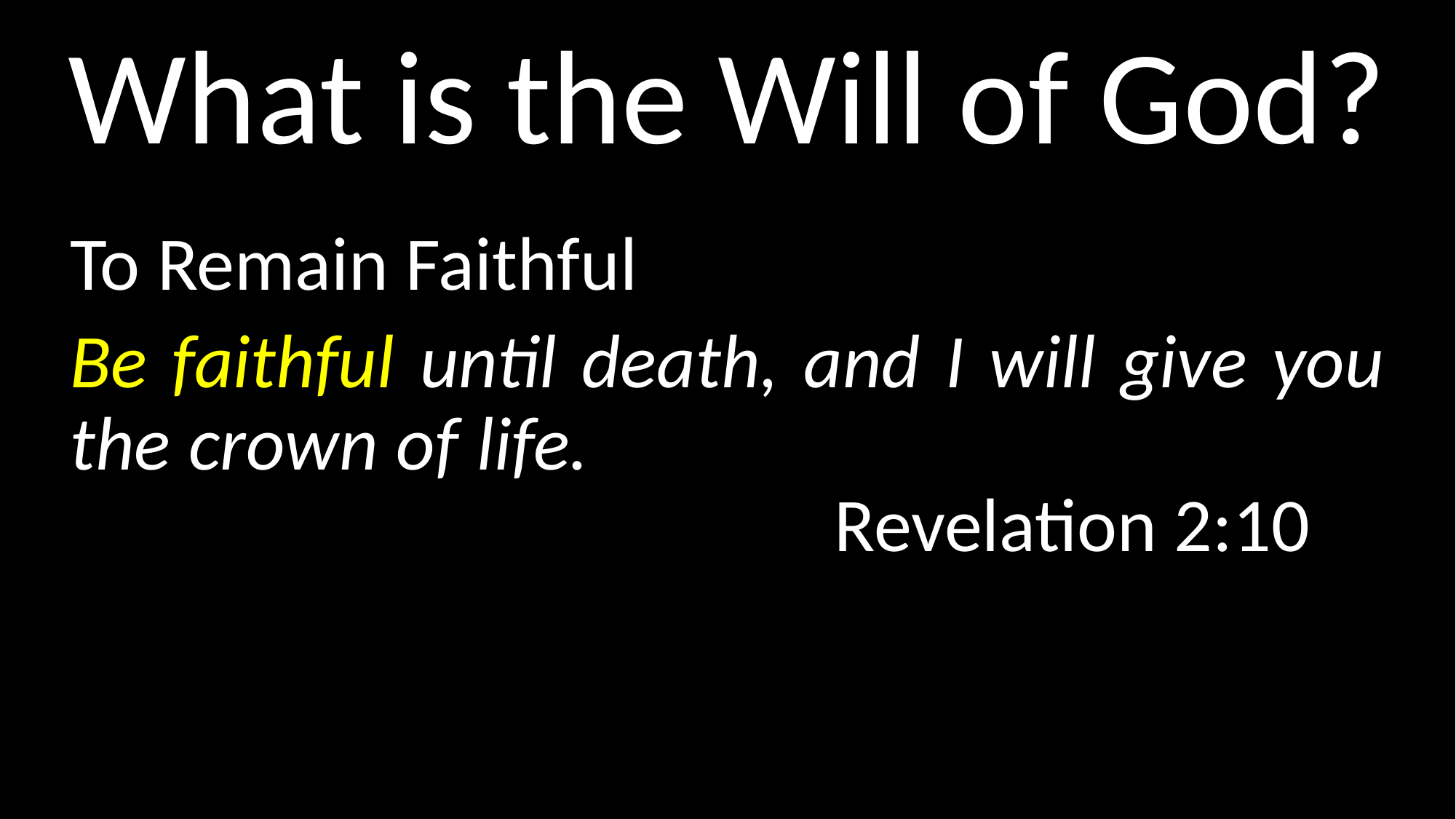

# What is the Will of God?
To Remain Faithful
Be faithful until death, and I will give you the crown of life. 															Revelation 2:10